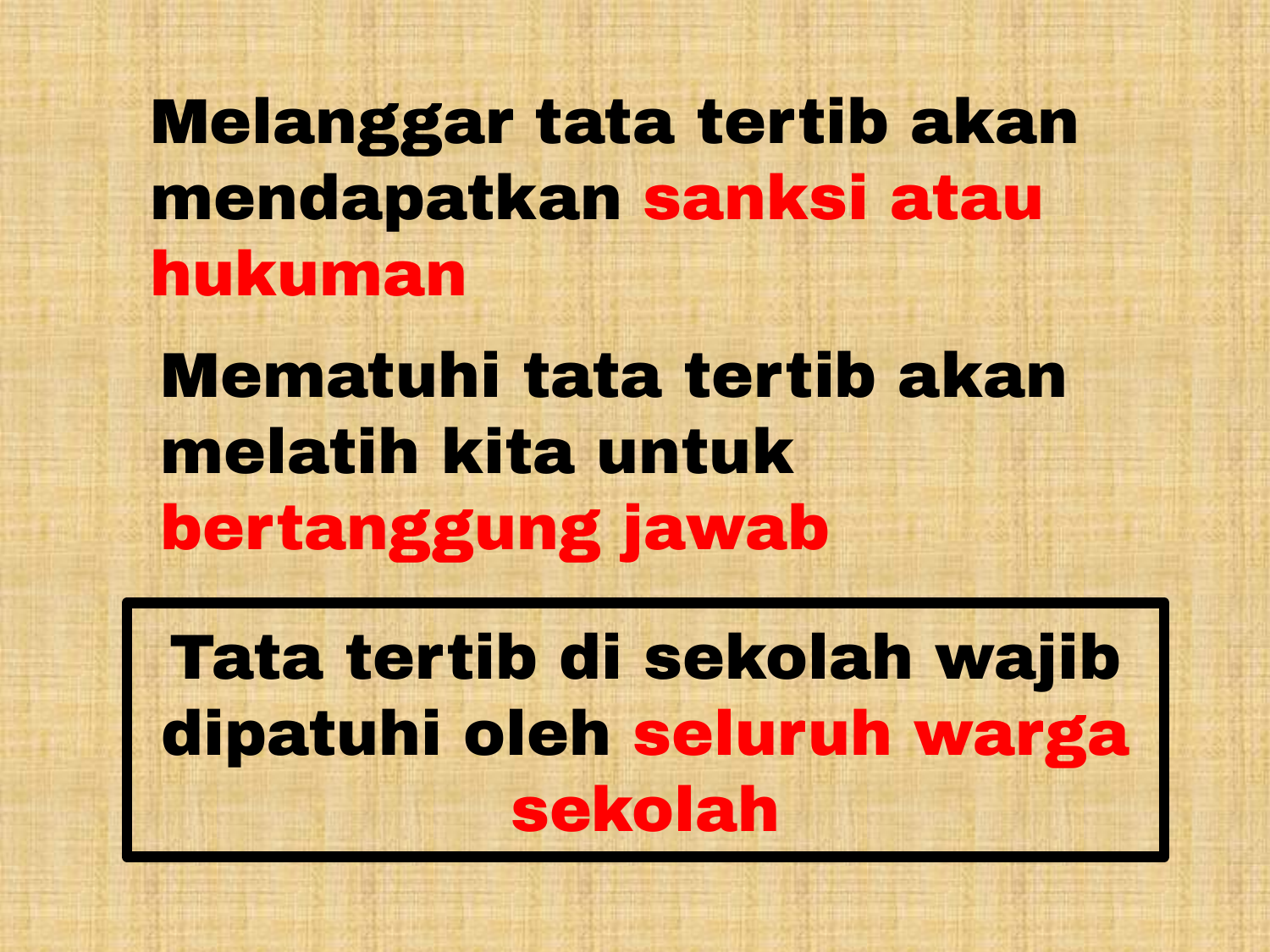

Melanggar tata tertib akan mendapatkan sanksi atau hukuman
Mematuhi tata tertib akan melatih kita untuk bertanggung jawab
Tata tertib di sekolah wajib dipatuhi oleh seluruh warga sekolah